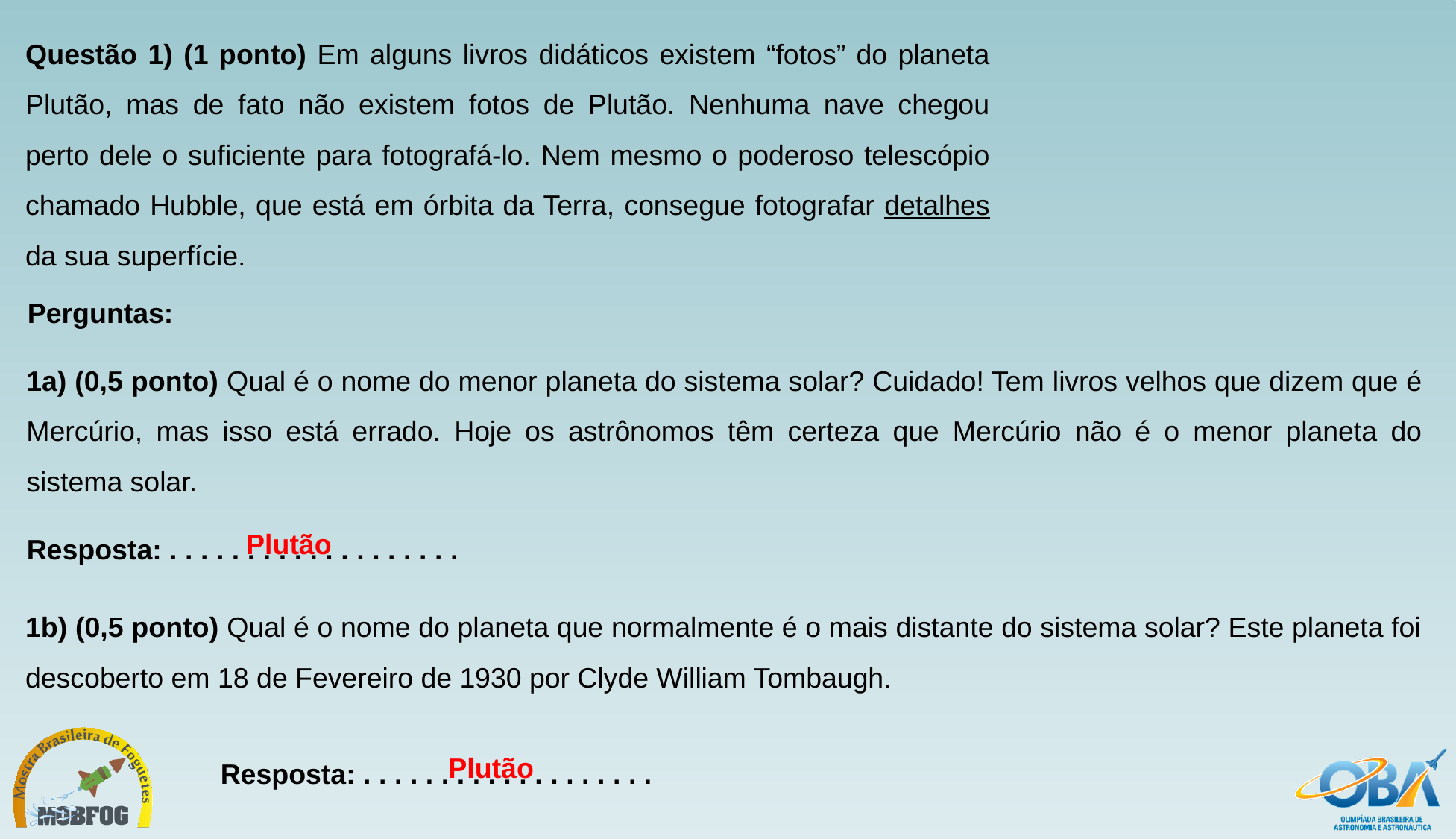

Questão 1) (1 ponto) Em alguns livros didáticos existem “fotos” do planeta Plutão, mas de fato não existem fotos de Plutão. Nenhuma nave chegou perto dele o suficiente para fotografá-lo. Nem mesmo o poderoso telescópio chamado Hubble, que está em órbita da Terra, consegue fotografar detalhes da sua superfície.
Perguntas:
1a) (0,5 ponto) Qual é o nome do menor planeta do sistema solar? Cuidado! Tem livros velhos que dizem que é Mercúrio, mas isso está errado. Hoje os astrônomos têm certeza que Mercúrio não é o menor planeta do sistema solar.
Plutão
Resposta: . . . . . . . . . . . . . . . . . . .
1b) (0,5 ponto) Qual é o nome do planeta que normalmente é o mais distante do sistema solar? Este planeta foi descoberto em 18 de Fevereiro de 1930 por Clyde William Tombaugh.
Plutão
Resposta: . . . . . . . . . . . . . . . . . . .